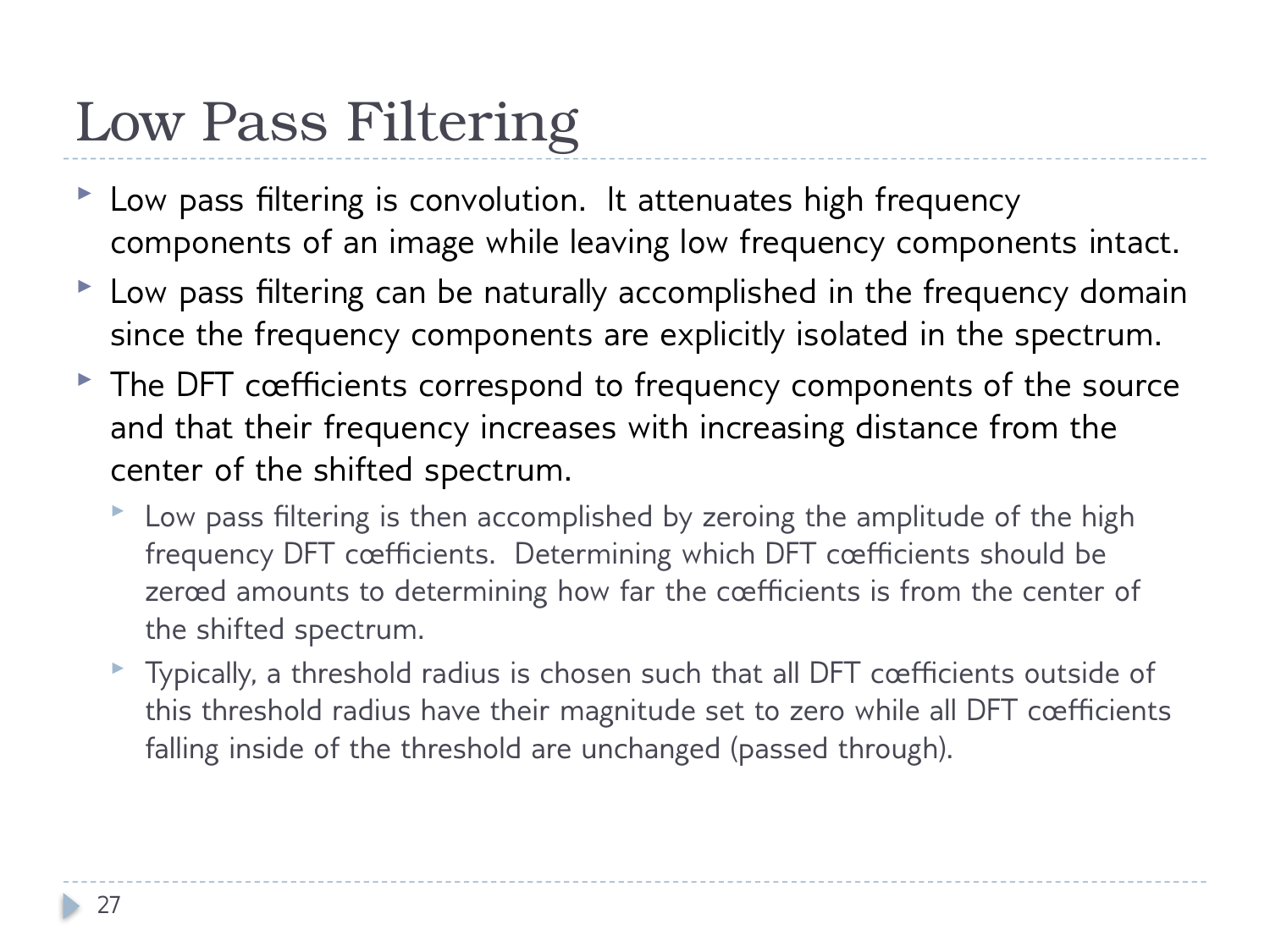

# Low Pass Filtering
Low pass filtering is convolution.  It attenuates high frequency components of an image while leaving low frequency components intact.
Low pass filtering can be naturally accomplished in the frequency domain since the frequency components are explicitly isolated in the spectrum.
The DFT coefficients correspond to frequency components of the source and that their frequency increases with increasing distance from the center of the shifted spectrum.
Low pass filtering is then accomplished by zeroing the amplitude of the high frequency DFT coefficients.  Determining which DFT coefficients should be zeroed amounts to determining how far the coefficients is from the center of the shifted spectrum.
Typically, a threshold radius is chosen such that all DFT coefficients outside of this threshold radius have their magnitude set to zero while all DFT coefficients falling inside of the threshold are unchanged (passed through).
27